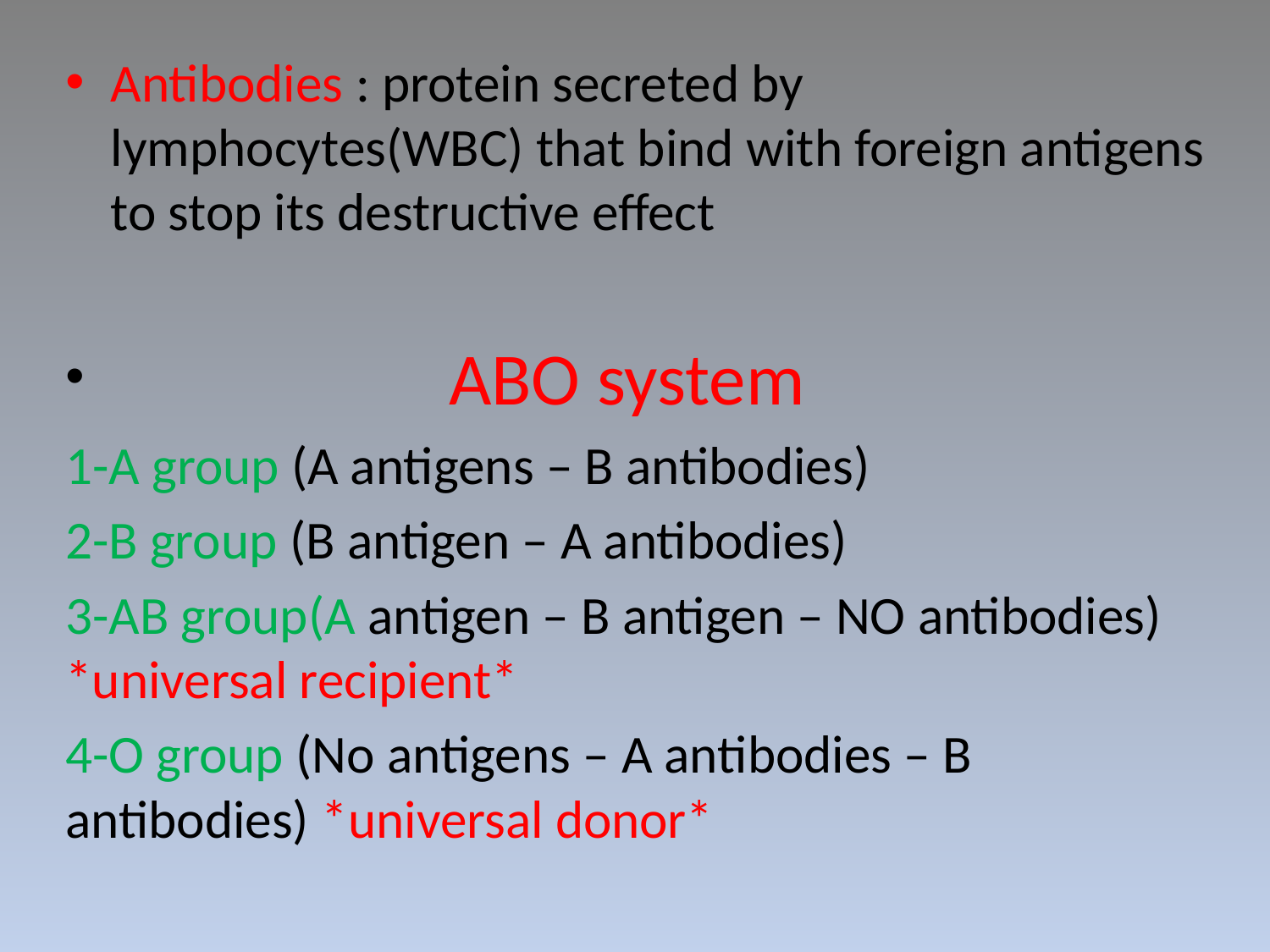

Antibodies : protein secreted by lymphocytes(WBC) that bind with foreign antigens to stop its destructive effect

                            ABO system
1-A group (A antigens – B antibodies)
2-B group (B antigen – A antibodies)
3-AB group(A antigen – B antigen – NO antibodies) *universal recipient*
4-O group (No antigens – A antibodies – B antibodies) *universal donor*